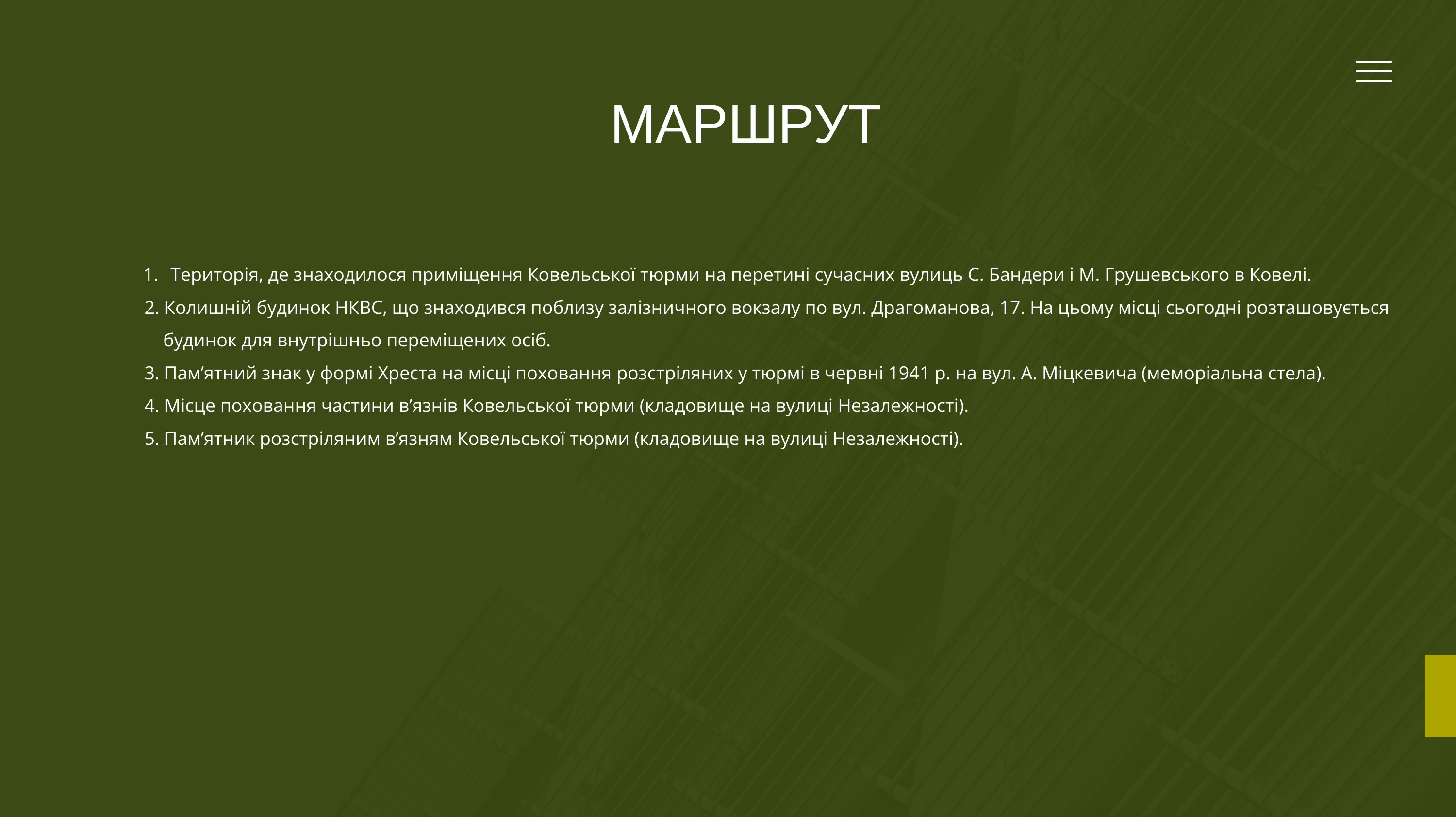

МАРШРУТ

Територія, де знаходилося приміщення Ковельської тюрми на перетині сучасних вулиць С. Бандери і М. Грушевського в Ковелі.
                             2. Колишній будинок НКВС, що знаходився поблизу залізничного вокзалу по вул. Драгоманова, 17. На цьому місці сьогодні розташовується
                                 будинок для внутрішньо переміщених осіб.
                             3. Пам’ятний знак у формі Хреста на місці поховання розстріляних у тюрмі в червні 1941 р. на вул. А. Міцкевича (меморіальна стела).
                             4. Місце поховання частини в’язнів Ковельської тюрми (кладовище на вулиці Незалежності).
                             5. Пам’ятник розстріляним в’язням Ковельської тюрми (кладовище на вулиці Незалежності).